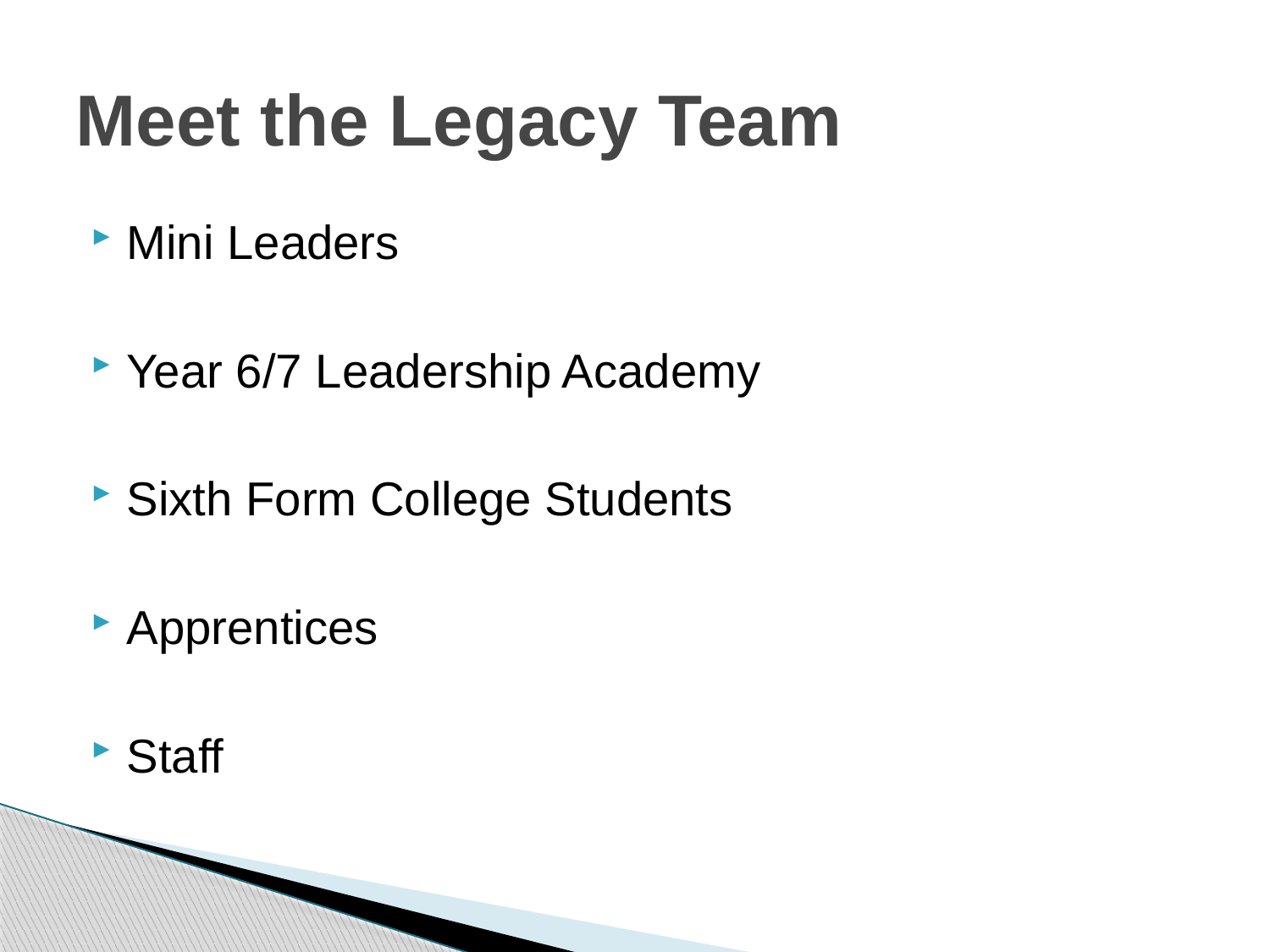

# Meet the Legacy Team
Mini Leaders

Year 6/7 Leadership Academy

Sixth Form College Students

Apprentices

Staff